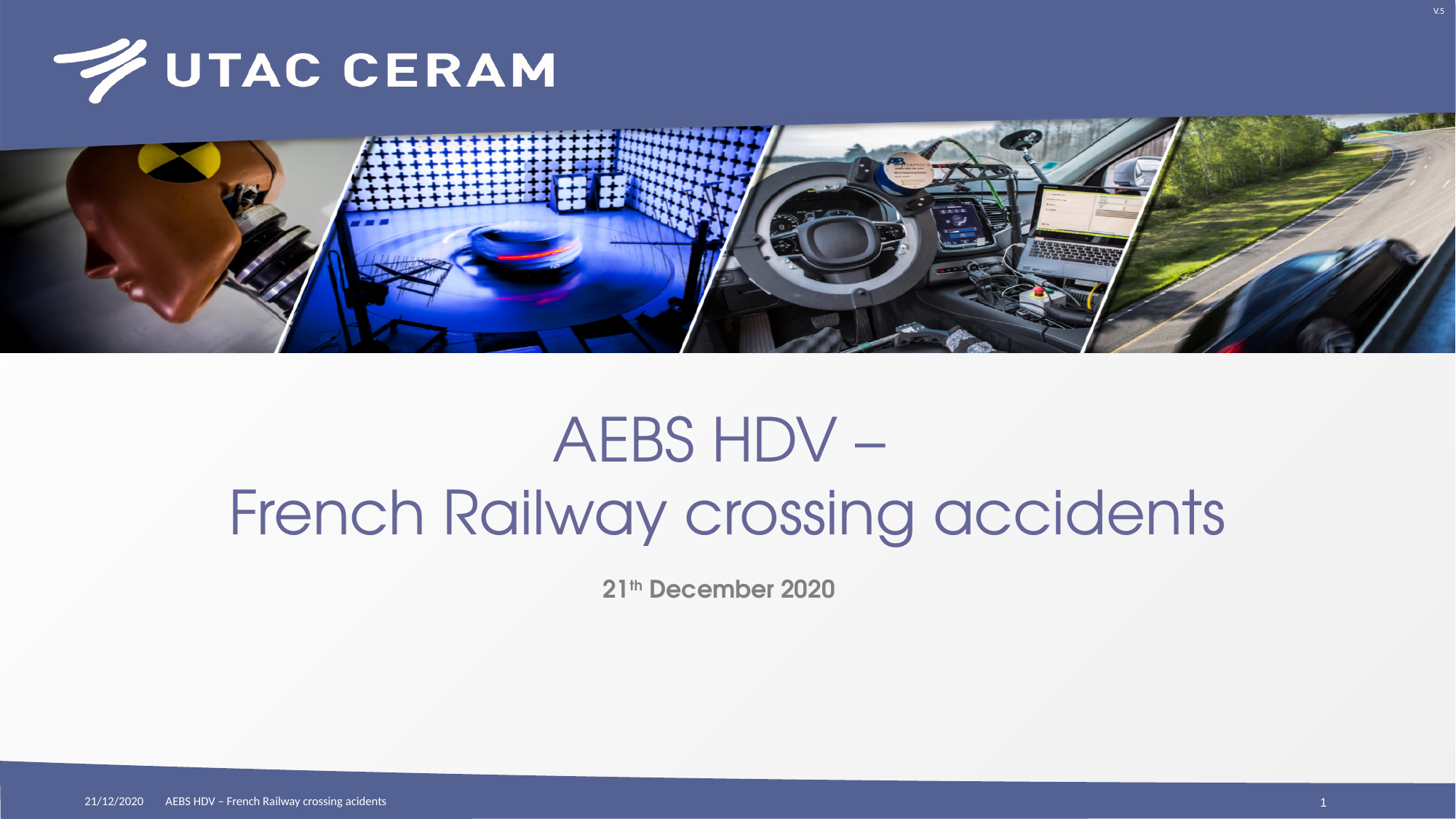

# AEBS HDV – French Railway crossing accidents
21th December 2020
21/12/2020
AEBS HDV – French Railway crossing acidents